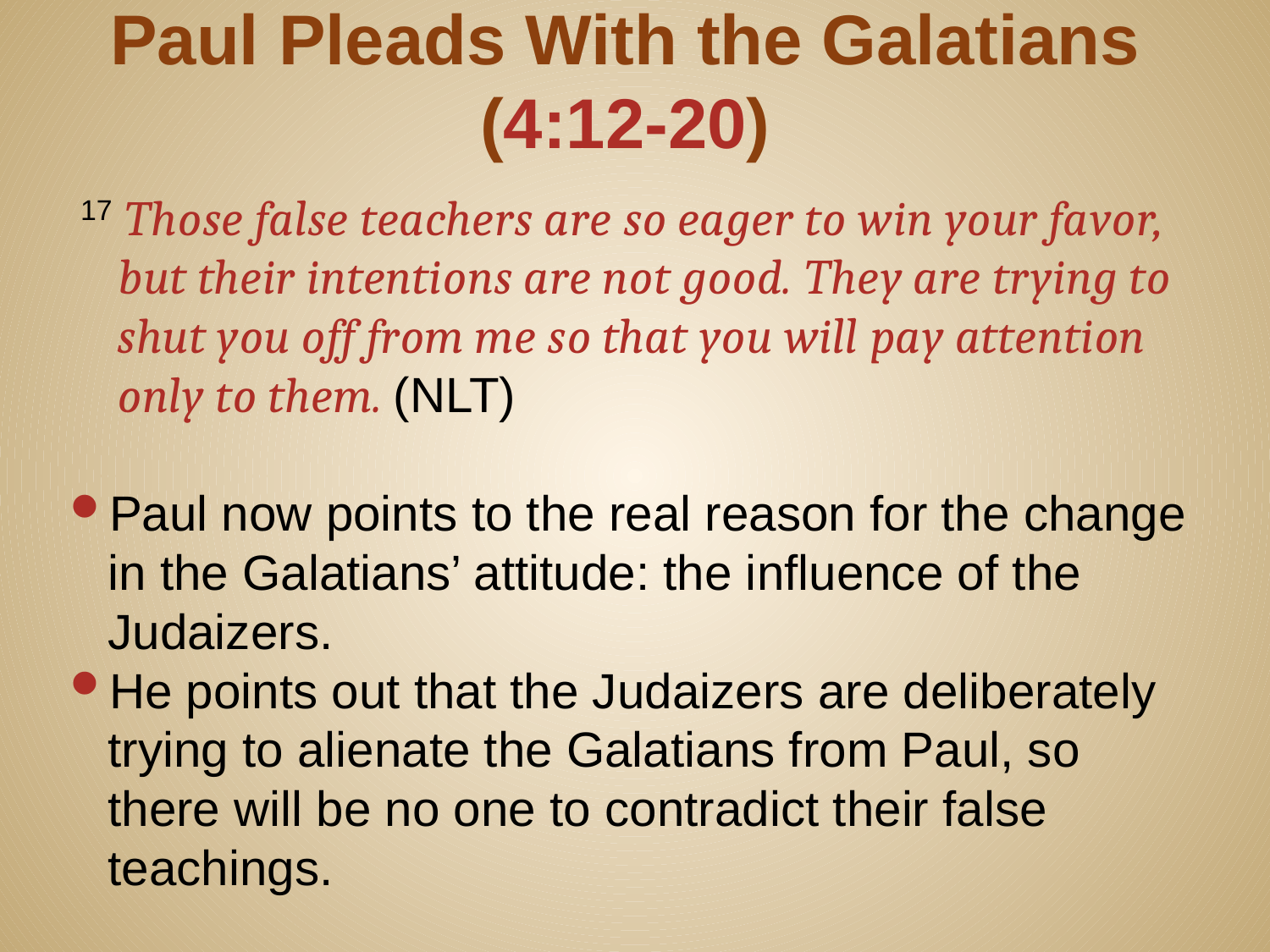

# Paul Pleads With the Galatians (4:12-20)
 17 Those false teachers are so eager to win your favor, but their intentions are not good. They are trying to shut you off from me so that you will pay attention only to them. (NLT)

Paul now points to the real reason for the change in the Galatians’ attitude: the influence of the Judaizers.
He points out that the Judaizers are deliberately trying to alienate the Galatians from Paul, so there will be no one to contradict their false teachings.